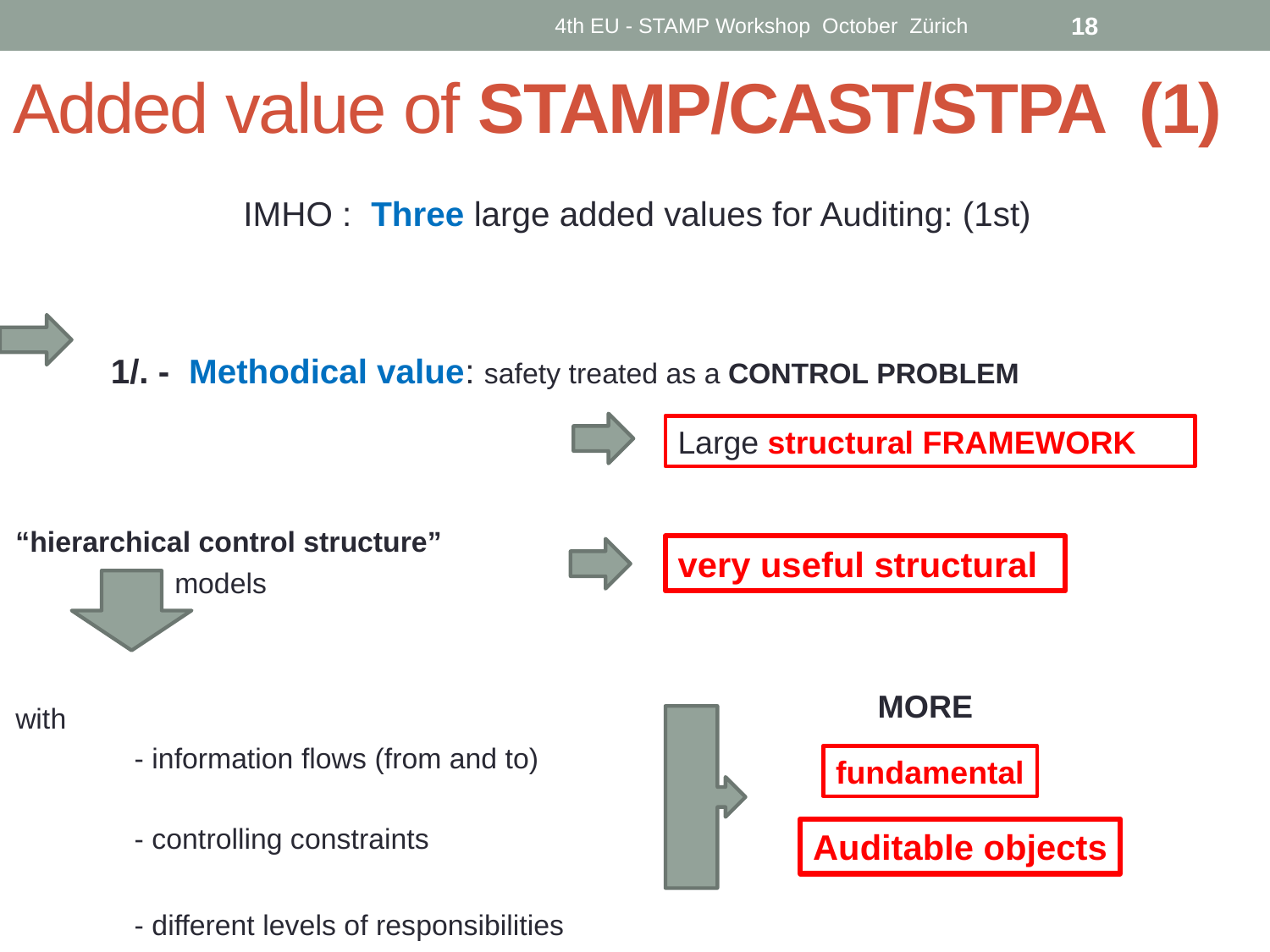

4th EU - STAMP Workshop  October  Zürich
18
# Added value of STAMP/CAST/STPA  (1)
IMHO :  Three large added values for Auditing: (1st)

          1/. -  Methodical value: safety treated as a CONTROL PROBLEM

“hierarchical control structure”
								       models

with
	  - information flows (from and to)

	  - controlling constraints

	  - different levels of responsibilities

Large structural FRAMEWORK
very useful structural

MORE

fundamental
Auditable objects